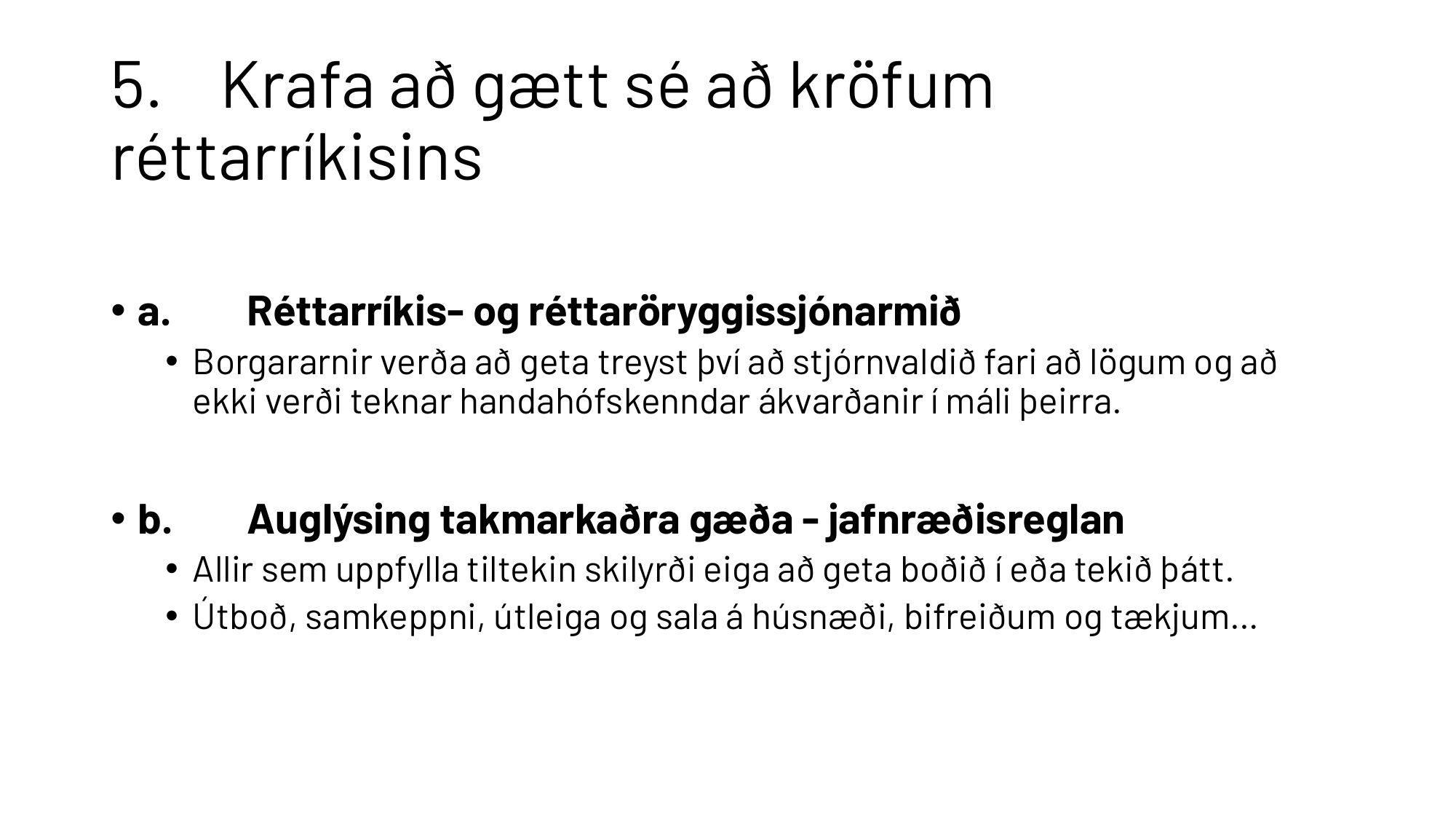

# 5.	Krafa að gætt sé að kröfum réttarríkisins

a.	Réttarríkis- og réttaröryggissjónarmið
Borgararnir verða að geta treyst því að stjórnvaldið fari að lögum og að ekki verði teknar handahófskenndar ákvarðanir í máli þeirra.

b.	Auglýsing takmarkaðra gæða - jafnræðisreglan
Allir sem uppfylla tiltekin skilyrði eiga að geta boðið í eða tekið þátt.
Útboð, samkeppni, útleiga og sala á húsnæði, bifreiðum og tækjum…